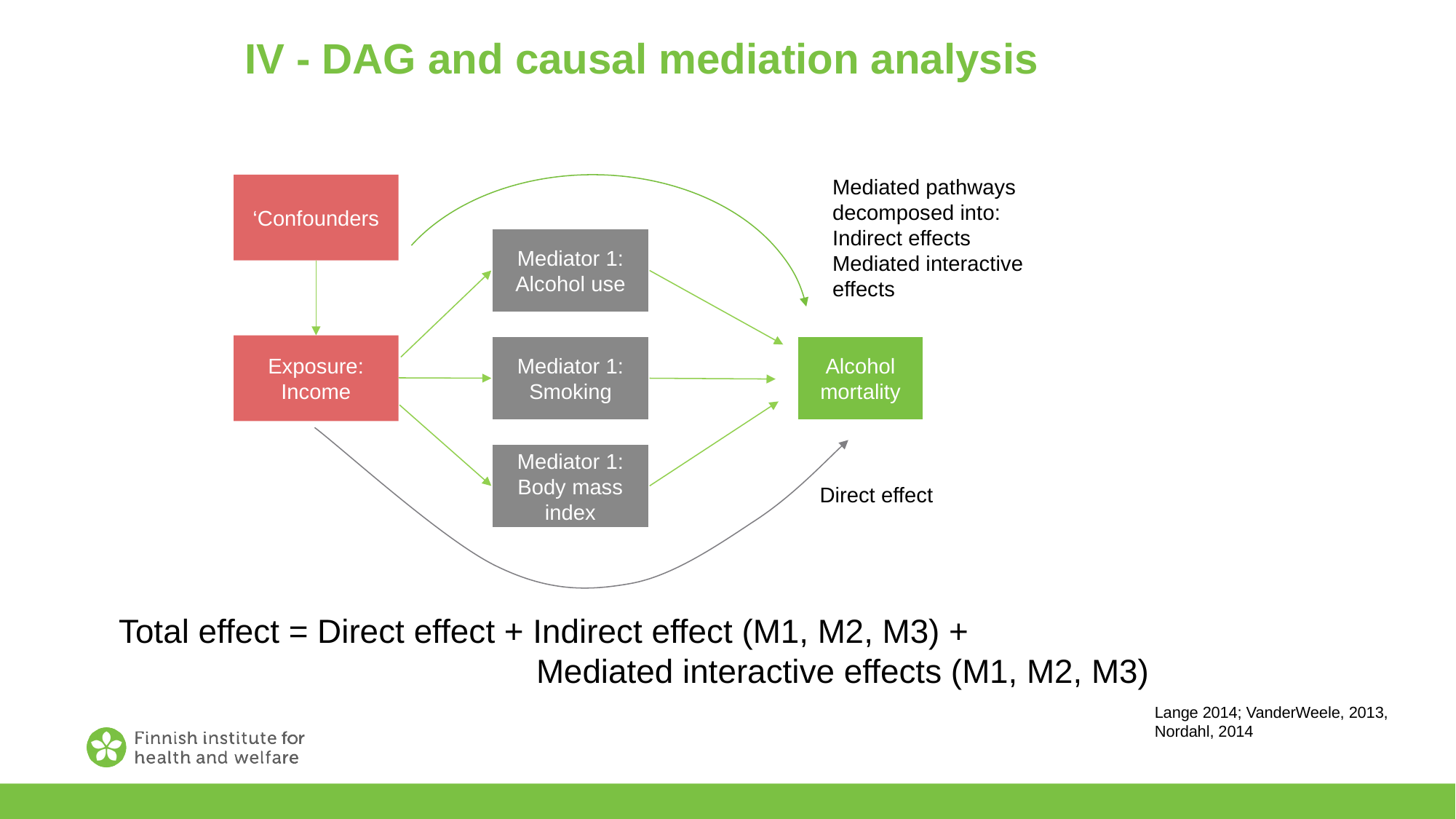

# IV - DAG and causal mediation analysis
Mediated pathways decomposed into:
Indirect effects
Mediated interactive effects
‘Confounders

Mediator 1:
Alcohol use
Mediator 1:
Smoking
Exposure:
Income
Alcohol mortality

Mediator 1:
Body mass index
Direct effect
Total effect = Direct effect + Indirect effect (M1, M2, M3) +
                                             Mediated interactive effects (M1, M2, M3)
Lange 2014; VanderWeele, 2013, Nordahl, 2014